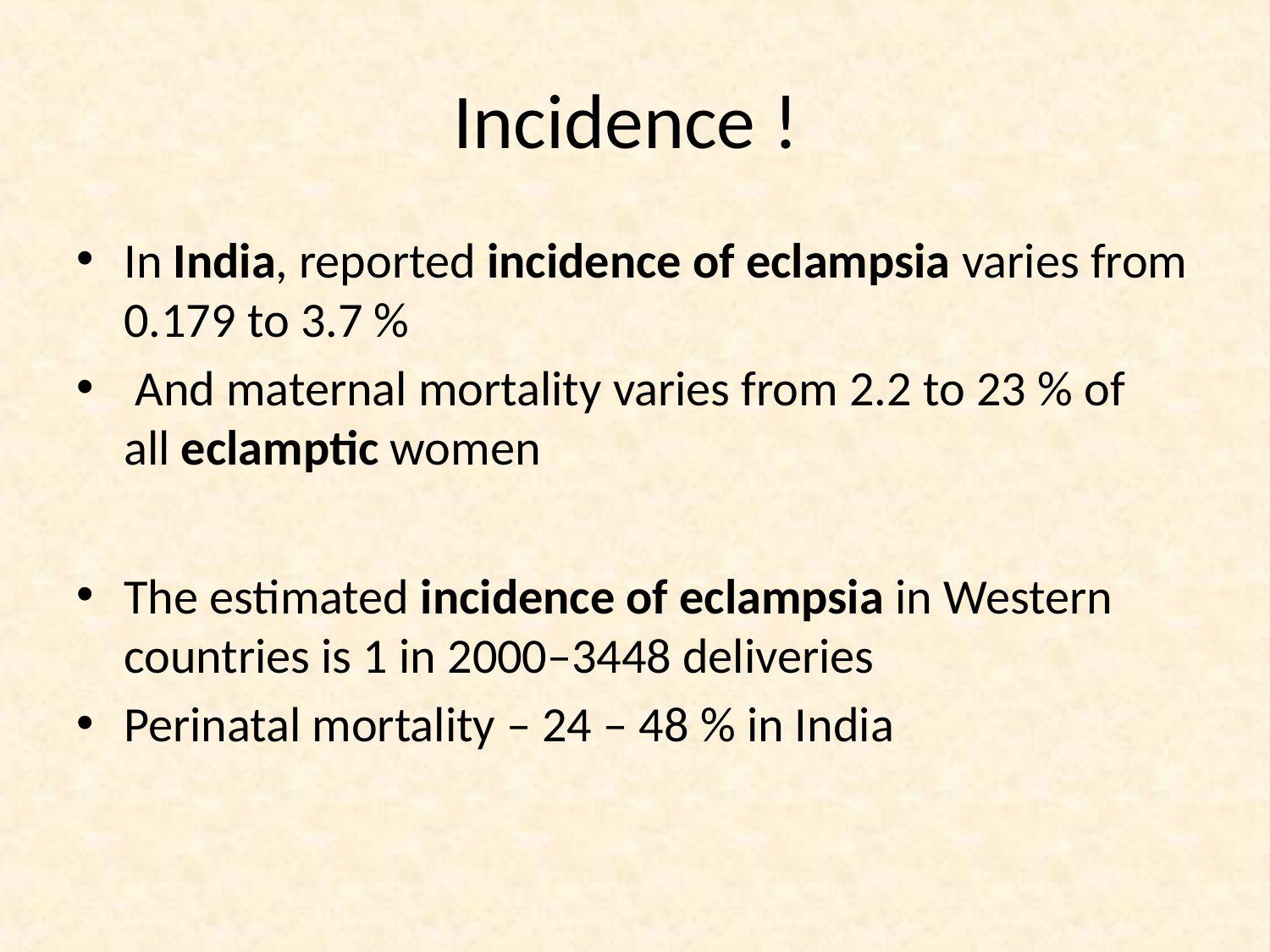

# Incidence !
In India, reported incidence of eclampsia varies from 0.179 to 3.7 %
 And maternal mortality varies from 2.2 to 23 % of all eclamptic women

The estimated incidence of eclampsia in Western countries is 1 in 2000–3448 deliveries
Perinatal mortality – 24 – 48 % in India